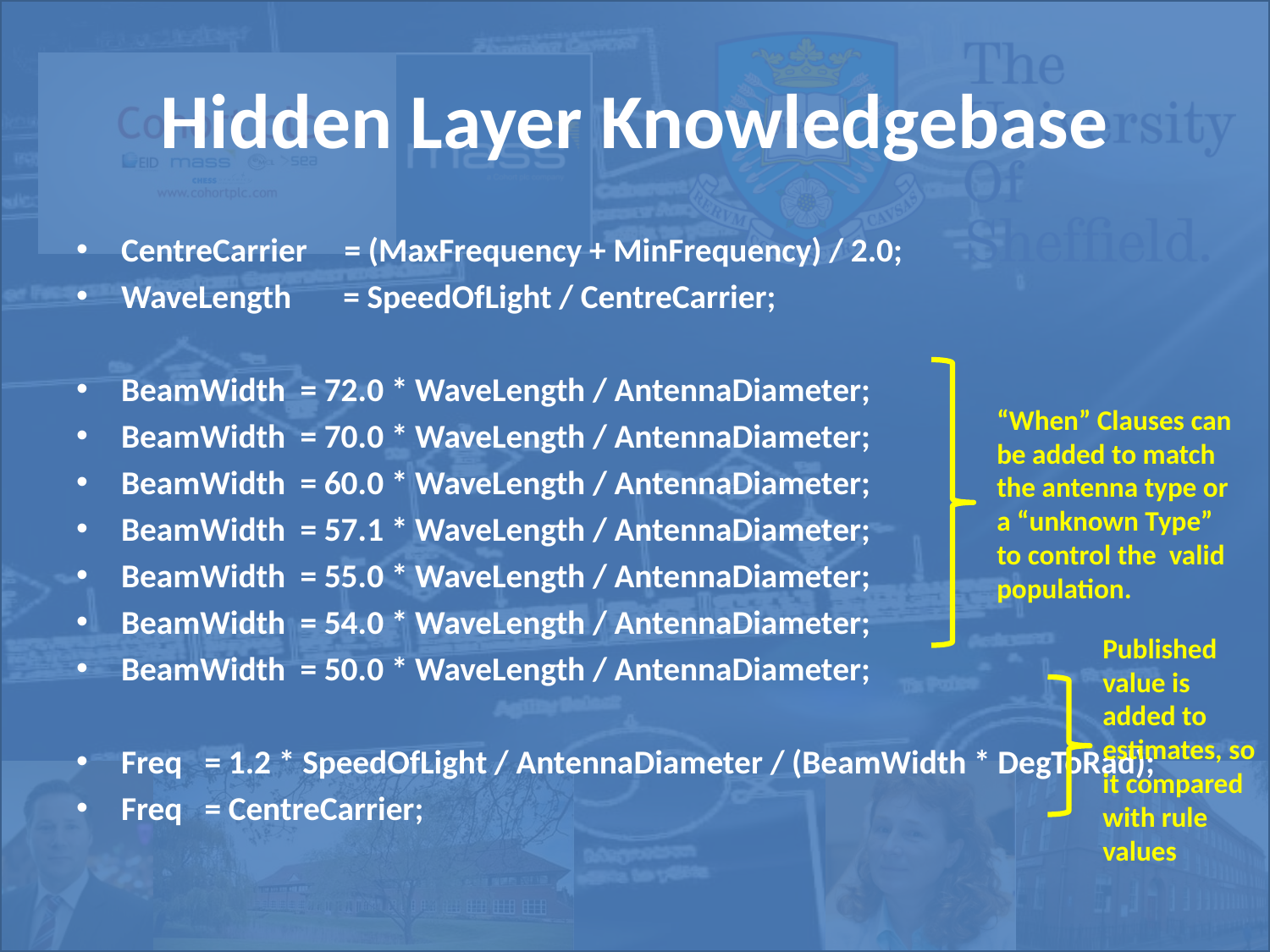

# Hidden Layer Knowledgebase
CentreCarrier     = (MaxFrequency + MinFrequency) / 2.0;
WaveLength       = SpeedOfLight / CentreCarrier;

BeamWidth  = 72.0 * WaveLength / AntennaDiameter;
BeamWidth  = 70.0 * WaveLength / AntennaDiameter;
BeamWidth  = 60.0 * WaveLength / AntennaDiameter;
BeamWidth  = 57.1 * WaveLength / AntennaDiameter;
BeamWidth  = 55.0 * WaveLength / AntennaDiameter;
BeamWidth  = 54.0 * WaveLength / AntennaDiameter;
BeamWidth  = 50.0 * WaveLength / AntennaDiameter;

Freq   = 1.2 * SpeedOfLight / AntennaDiameter / (BeamWidth * DegToRad);
Freq   = CentreCarrier;

“When” Clauses can be added to match the antenna type or a “unknown Type” to control the  valid population.
Published value is added to estimates, so it compared with rule values